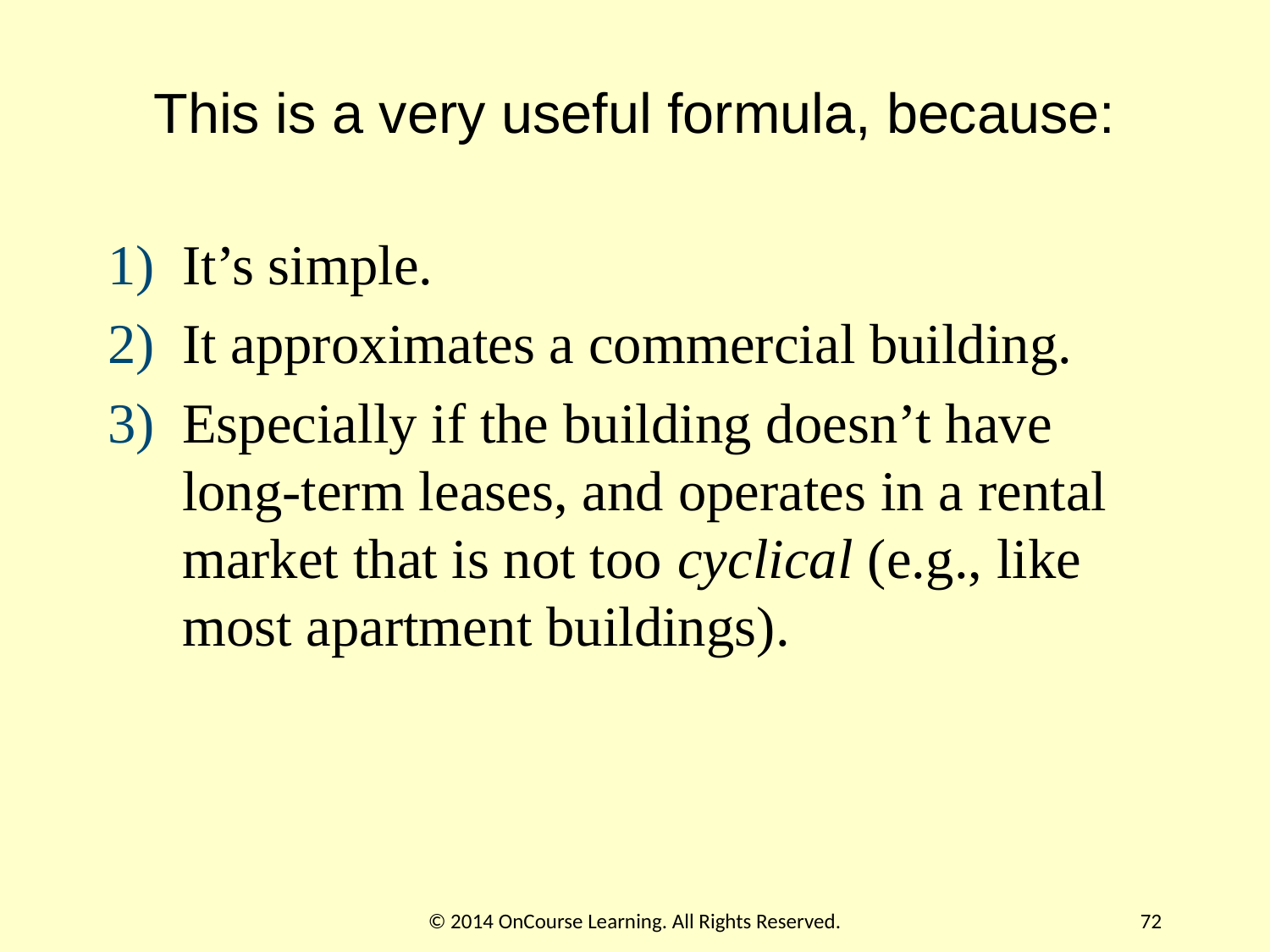

# This is a very useful formula, because:
It’s simple.
It approximates a commercial building.
Especially if the building doesn’t have long-term leases, and operates in a rental market that is not too cyclical (e.g., like most apartment buildings).
© 2014 OnCourse Learning. All Rights Reserved.
72